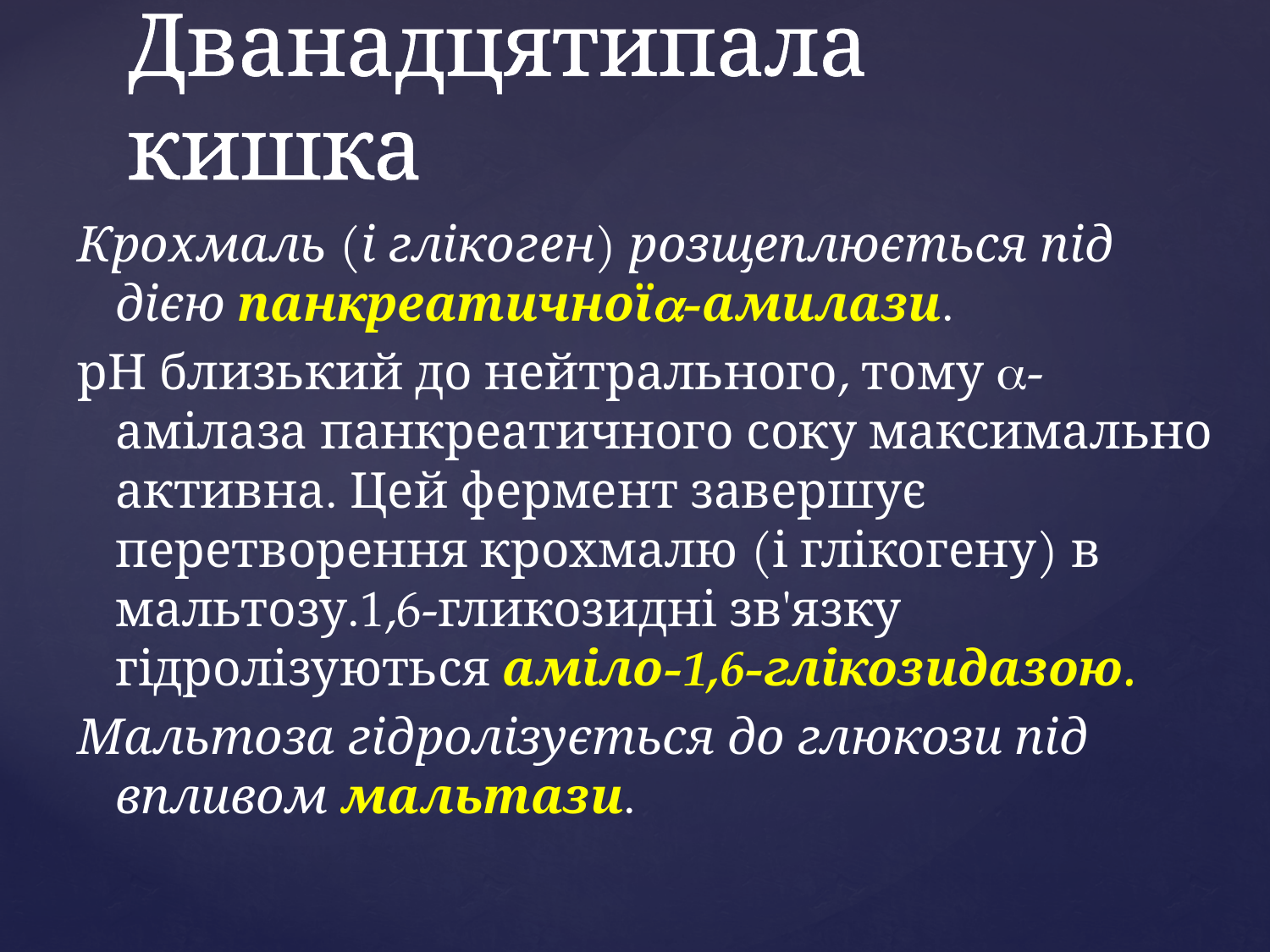

# Дванадцятипала кишка
Крохмаль (і глікоген) розщеплюється під дією панкреатичноїα-амилази.
рН близький до нейтрального, тому α-амілаза панкреатичного соку максимально активна. Цей фермент завершує перетворення крохмалю (і глікогену) в мальтозу.1,6-гликозидні зв'язку гідролізуються аміло-1,6-глікозидазою.
Мальтоза гідролізується до глюкози під впливом мальтази.